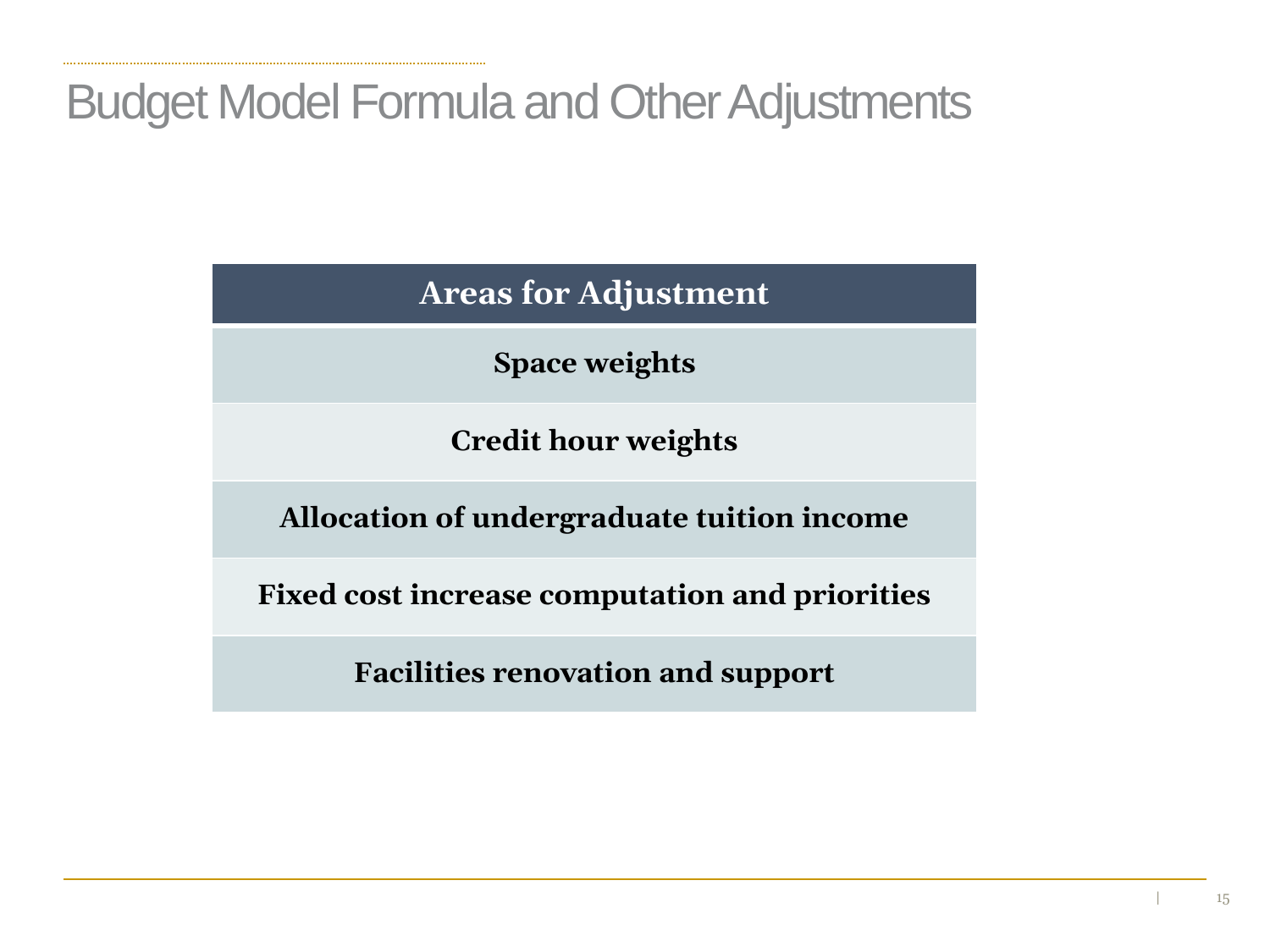

Budget Model Formula and Other Adjustments

| Areas for Adjustment |
| --- |
| Space weights |
| Credit hour weights |
| Allocation of undergraduate tuition income |
| Fixed cost increase computation and priorities |
| Facilities renovation and support |